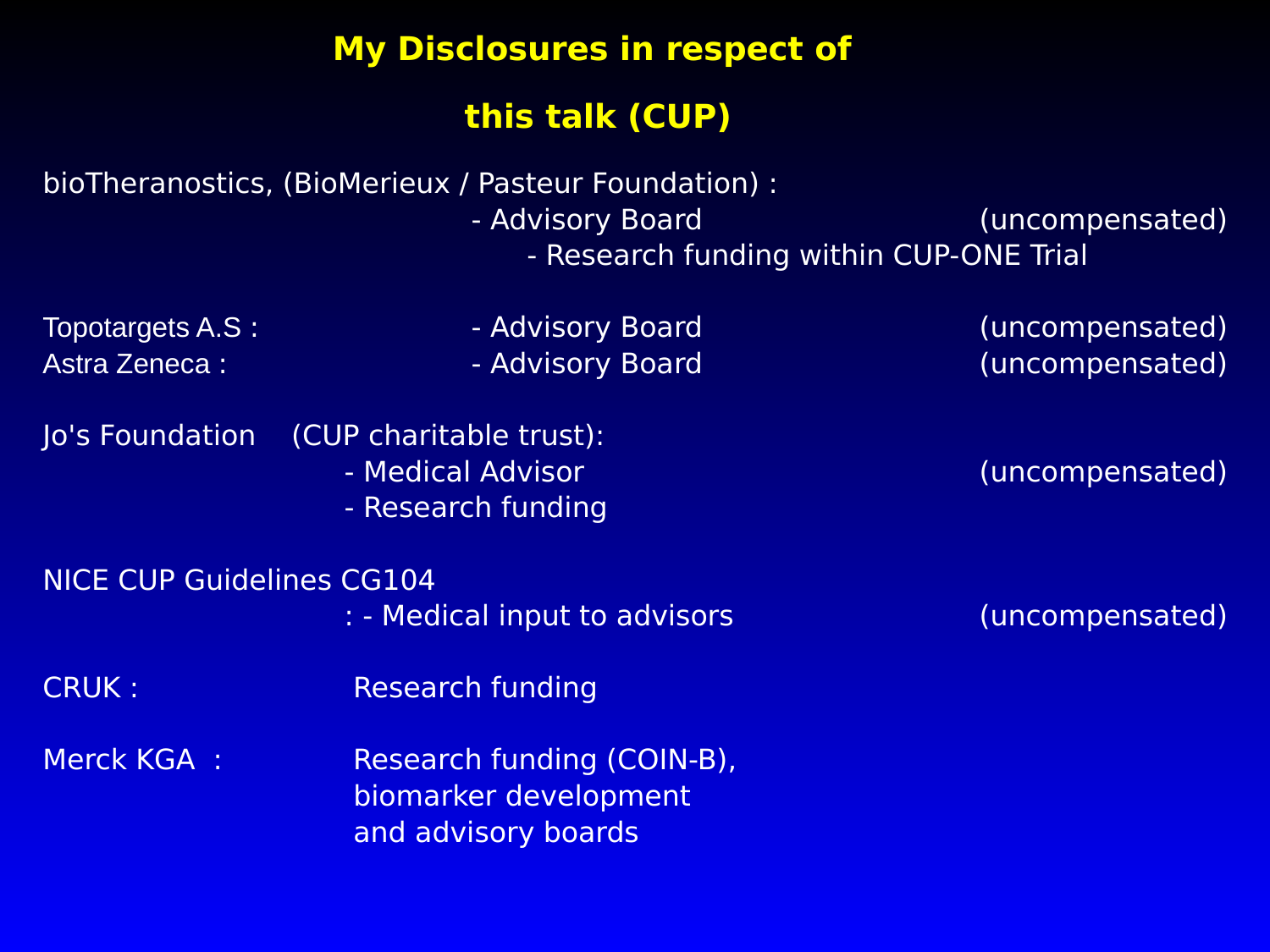

# My Disclosures in respect of this talk (CUP)
bioTheranostics, (BioMerieux / Pasteur Foundation) :
				- Advisory Board   		(uncompensated)
			 	- Research funding within CUP-ONE Trial

Topotargets A.S : 		- Advisory Board     		(uncompensated)
Astra Zeneca : 		- Advisory Board     		(uncompensated)

Jo's Foundation    (CUP charitable trust):
			- Medical Advisor				(uncompensated)
			- Research funding

NICE CUP Guidelines CG104
			: - Medical input to advisors 		(uncompensated)

CRUK : 		 Research funding

Merck KGA  :	 Research funding (COIN-B),
			 biomarker development
			 and advisory boards